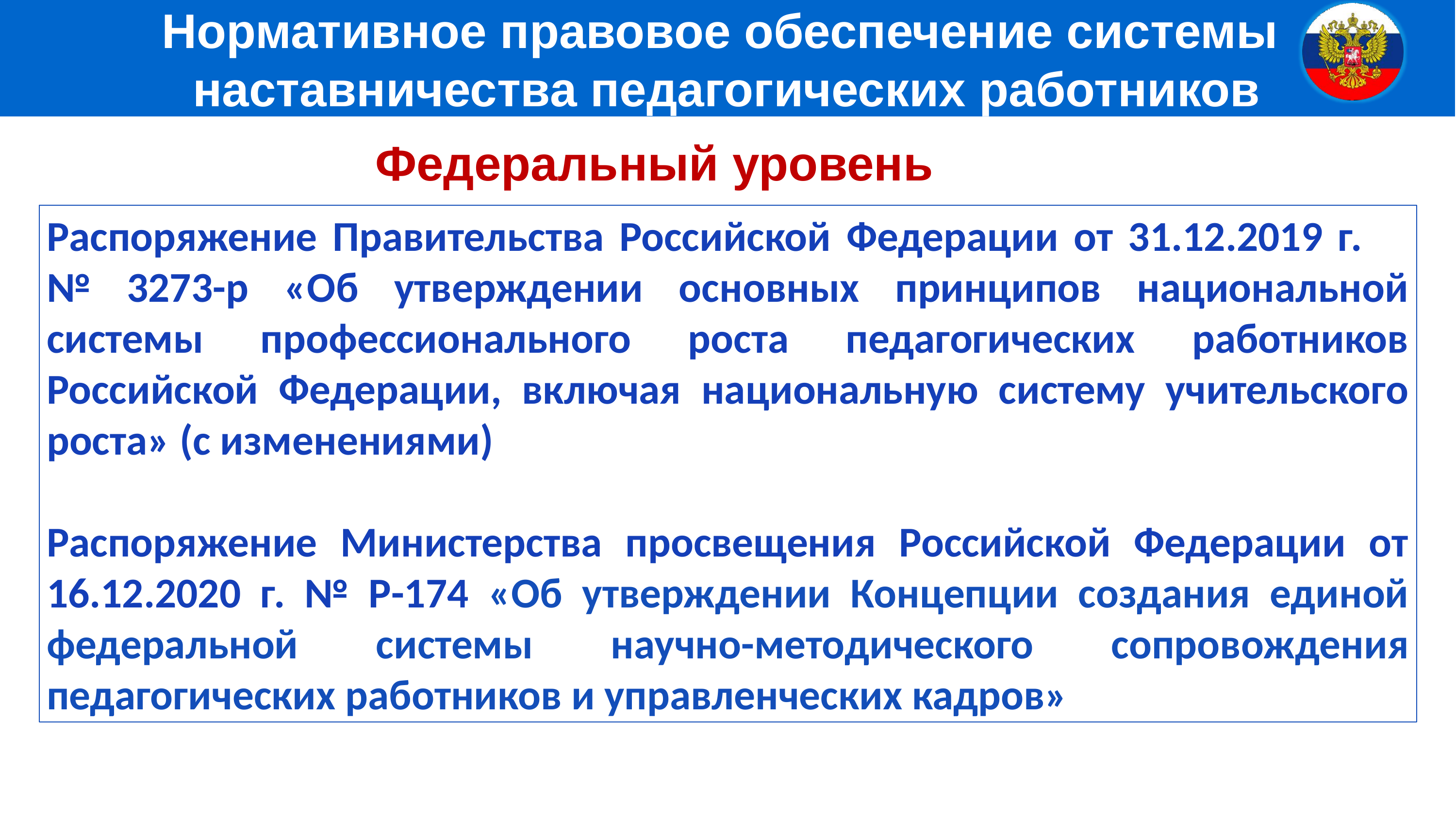

Нормативное правовое обеспечение системы
наставничества педагогических работников

Федеральный уровень
Распоряжение Правительства Российской Федерации от 31.12.2019 г.    № 3273-р «Об утверждении основных принципов национальной системы профессионального роста педагогических работников Российской Федерации, включая национальную систему учительского роста» (с изменениями)

Распоряжение Министерства просвещения Российской Федерации от 16.12.2020 г. № Р-174 «Об утверждении Концепции создания единой федеральной системы научно-методического сопровождения педагогических работников и управленческих кадров»